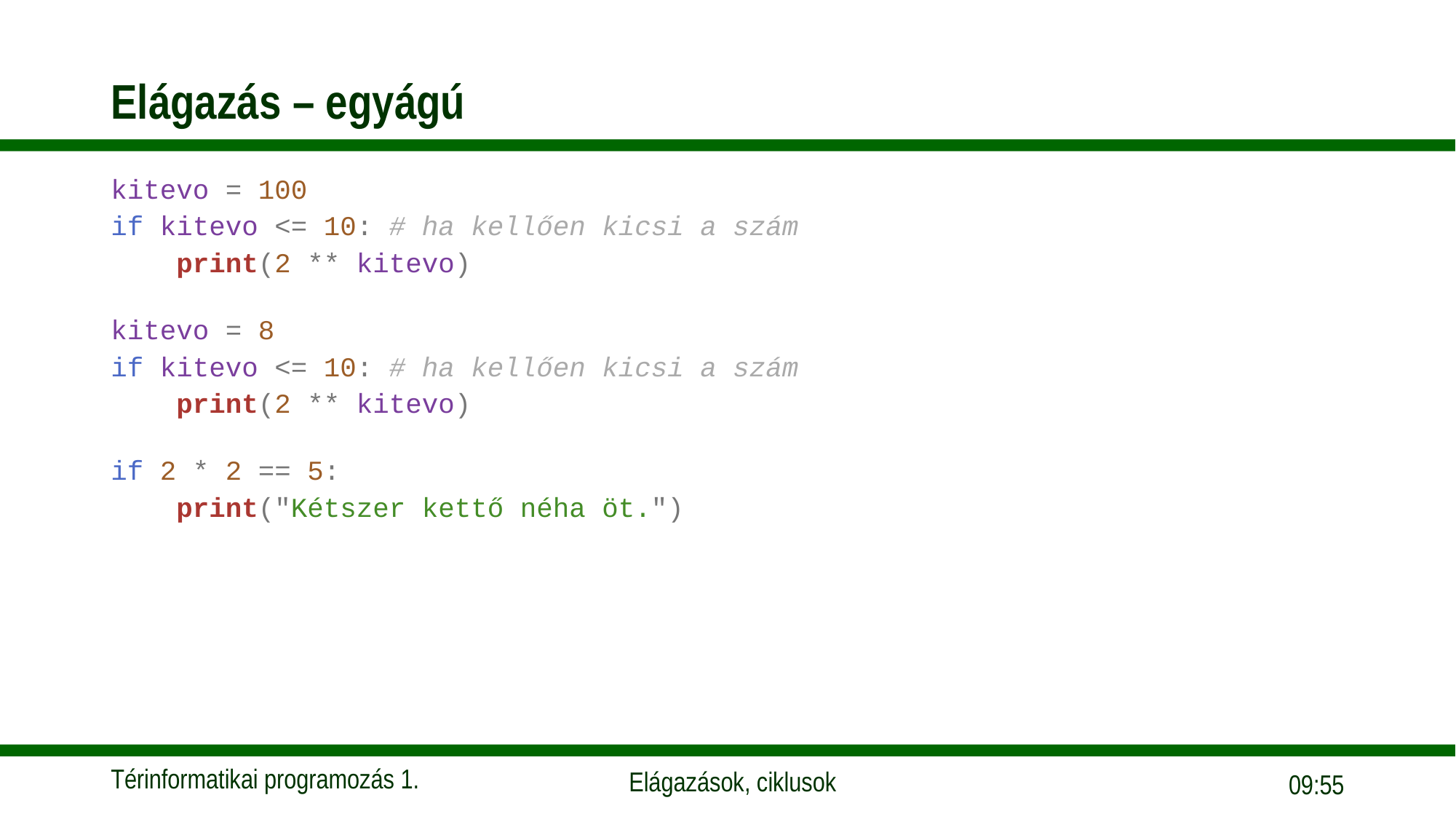

# Elágazás – egyágú
kitevo = 100
if kitevo <= 10: # ha kellően kicsi a szám
    print(2 ** kitevo)
kitevo = 8
if kitevo <= 10: # ha kellően kicsi a szám
    print(2 ** kitevo)
if 2 * 2 == 5:
    print("Kétszer kettő néha öt.")

09:55